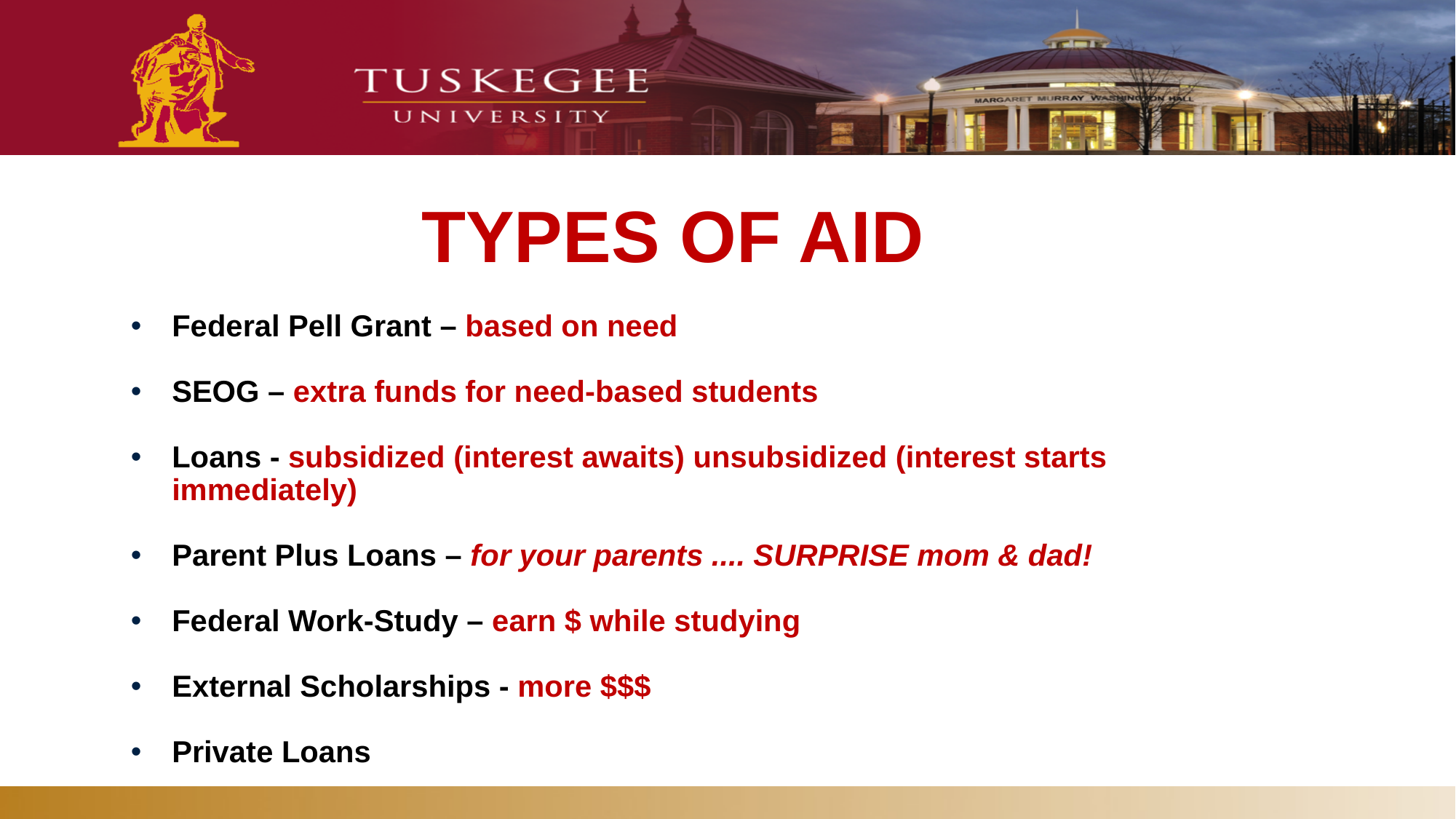

# TYPES OF AID
Federal Pell Grant – based on need

SEOG – extra funds for need-based students

Loans - subsidized (interest awaits) unsubsidized (interest starts immediately)

Parent Plus Loans – for your parents .... SURPRISE mom & dad!

Federal Work-Study – earn $ while studying

External Scholarships - more $$$

Private Loans